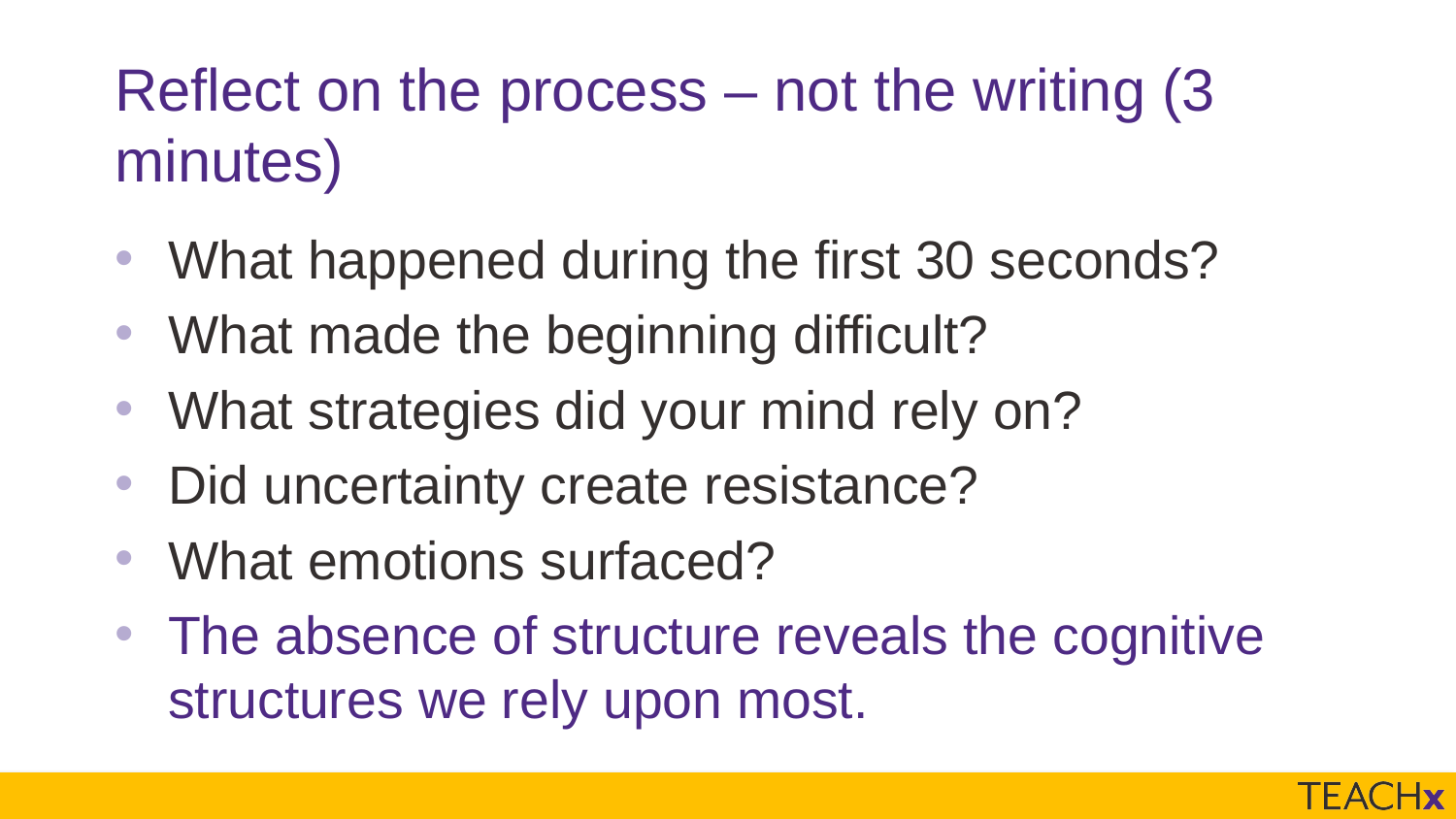

# Reflect on the process – not the writing (3 minutes)
What happened during the first 30 seconds?
What made the beginning difficult?
What strategies did your mind rely on?
Did uncertainty create resistance?
What emotions surfaced?
The absence of structure reveals the cognitive structures we rely upon most.